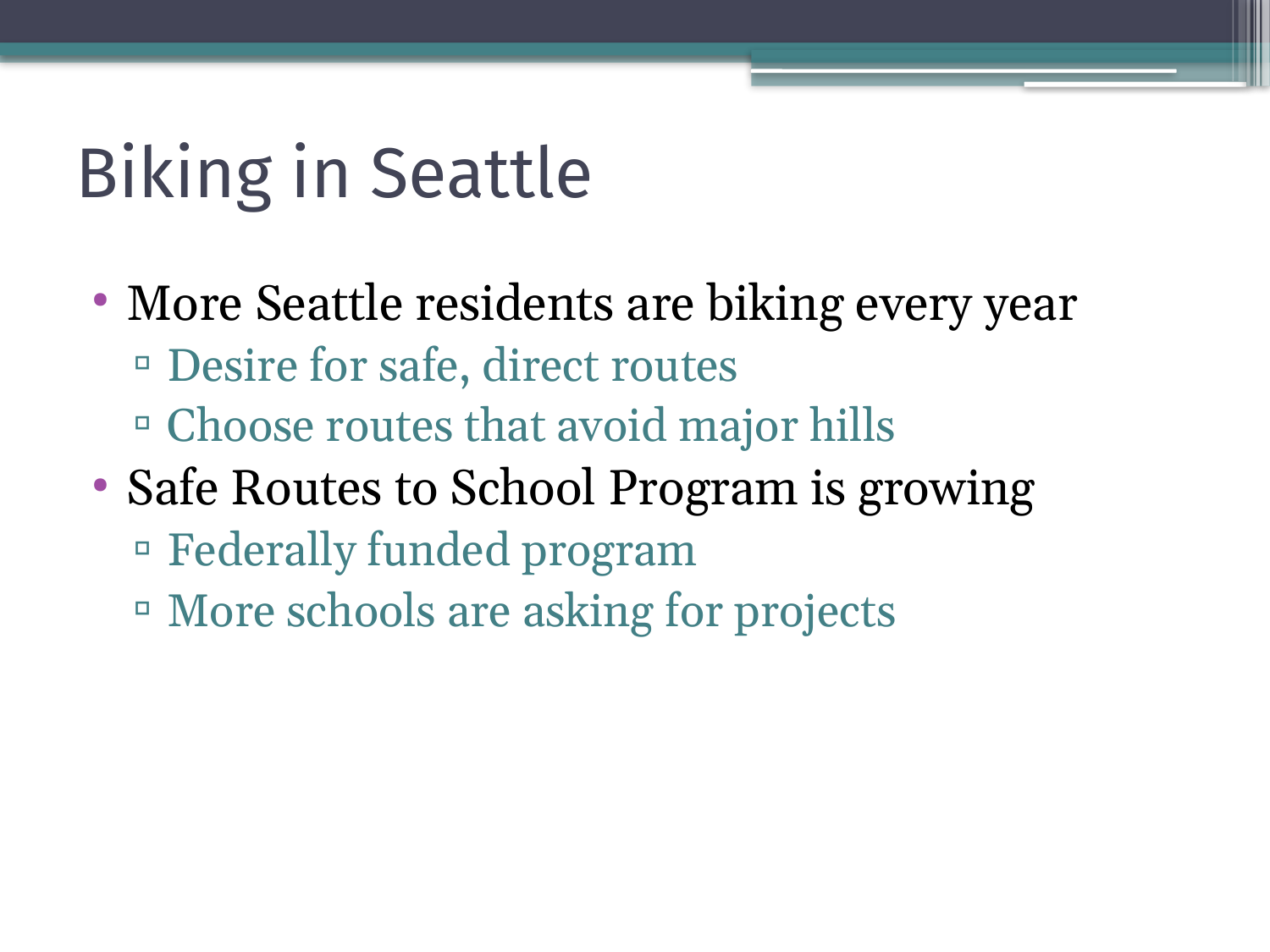

# Biking in Seattle
More Seattle residents are biking every year
Desire for safe, direct routes
Choose routes that avoid major hills
Safe Routes to School Program is growing
Federally funded program
More schools are asking for projects